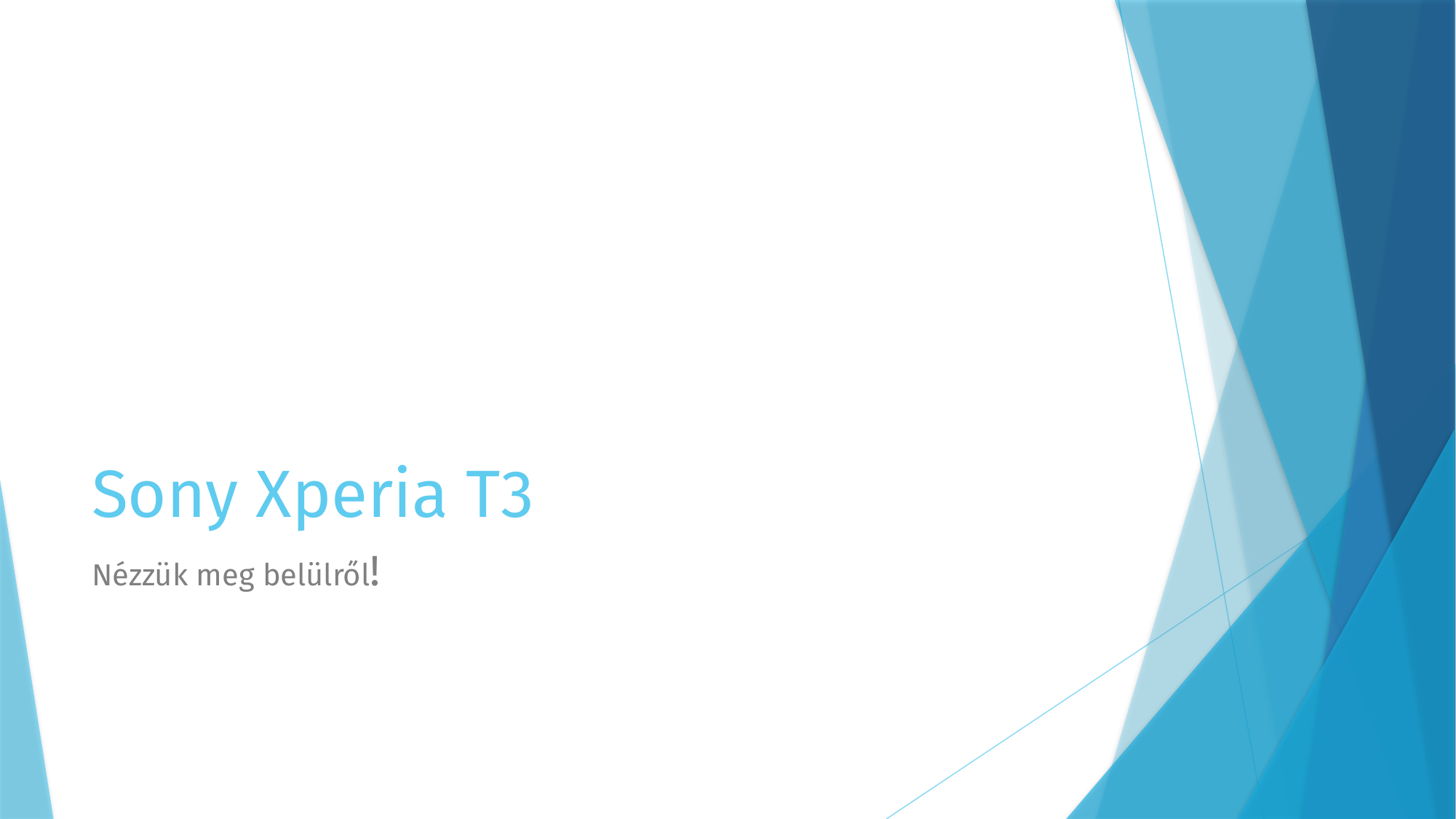

# Sony Xperia T3
Nézzük meg belülről!